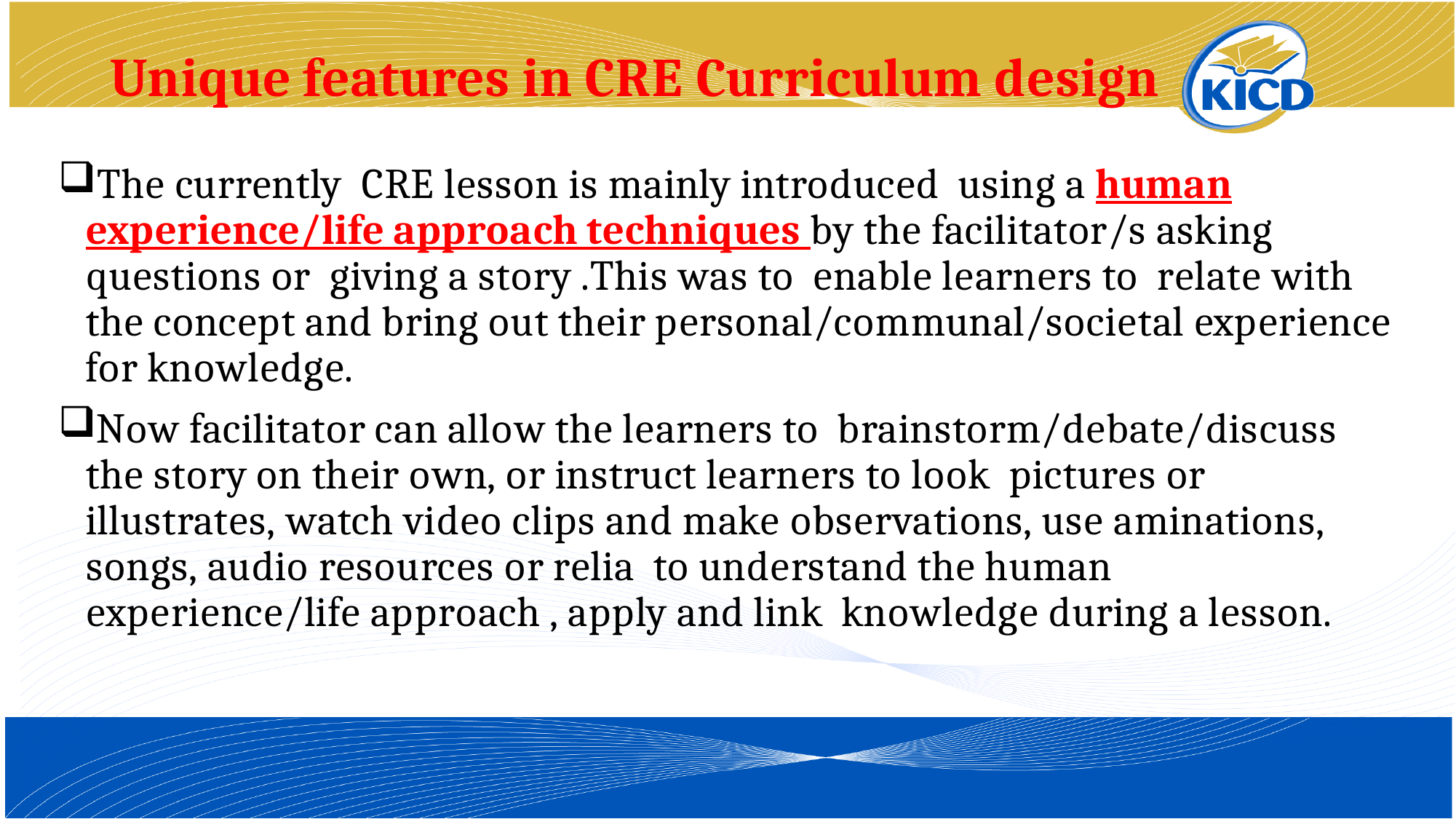

# Unique features in CRE Curriculum design
The currently  CRE lesson is mainly introduced  using a human experience/life approach techniques by the facilitator/s asking questions or  giving a story .This was to  enable learners to  relate with the concept and bring out their personal/communal/societal experience for knowledge.
Now facilitator can allow the learners to  brainstorm/debate/discuss the story on their own, or instruct learners to look  pictures or illustrates, watch video clips and make observations, use aminations, songs, audio resources or relia  to understand the human experience/life approach , apply and link  knowledge during a lesson.